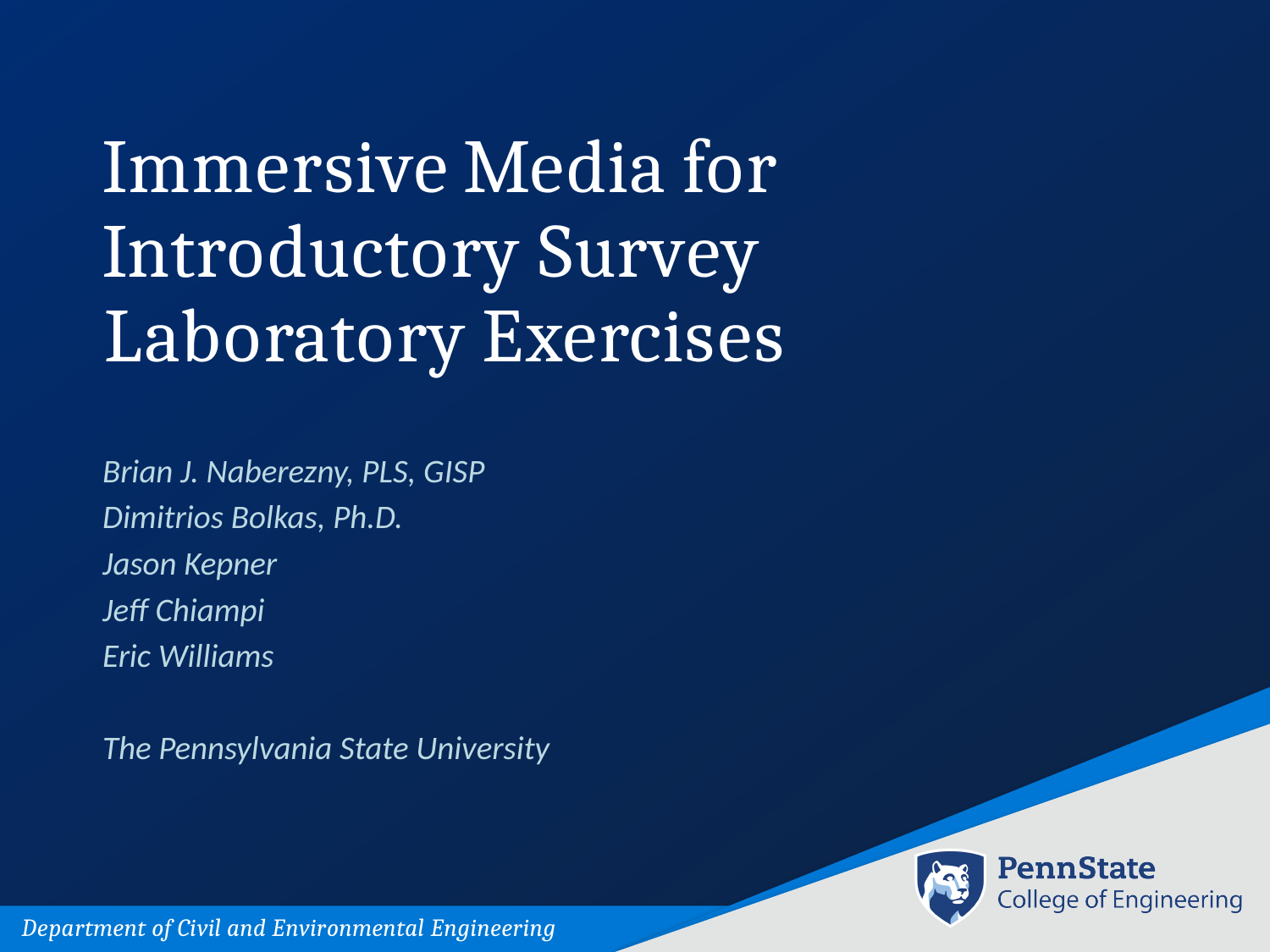

# Immersive Media for Introductory Survey Laboratory Exercises

Brian J. Naberezny, PLS, GISP
Dimitrios Bolkas, Ph.D.
Jason Kepner
Jeff Chiampi
Eric Williams

The Pennsylvania State University